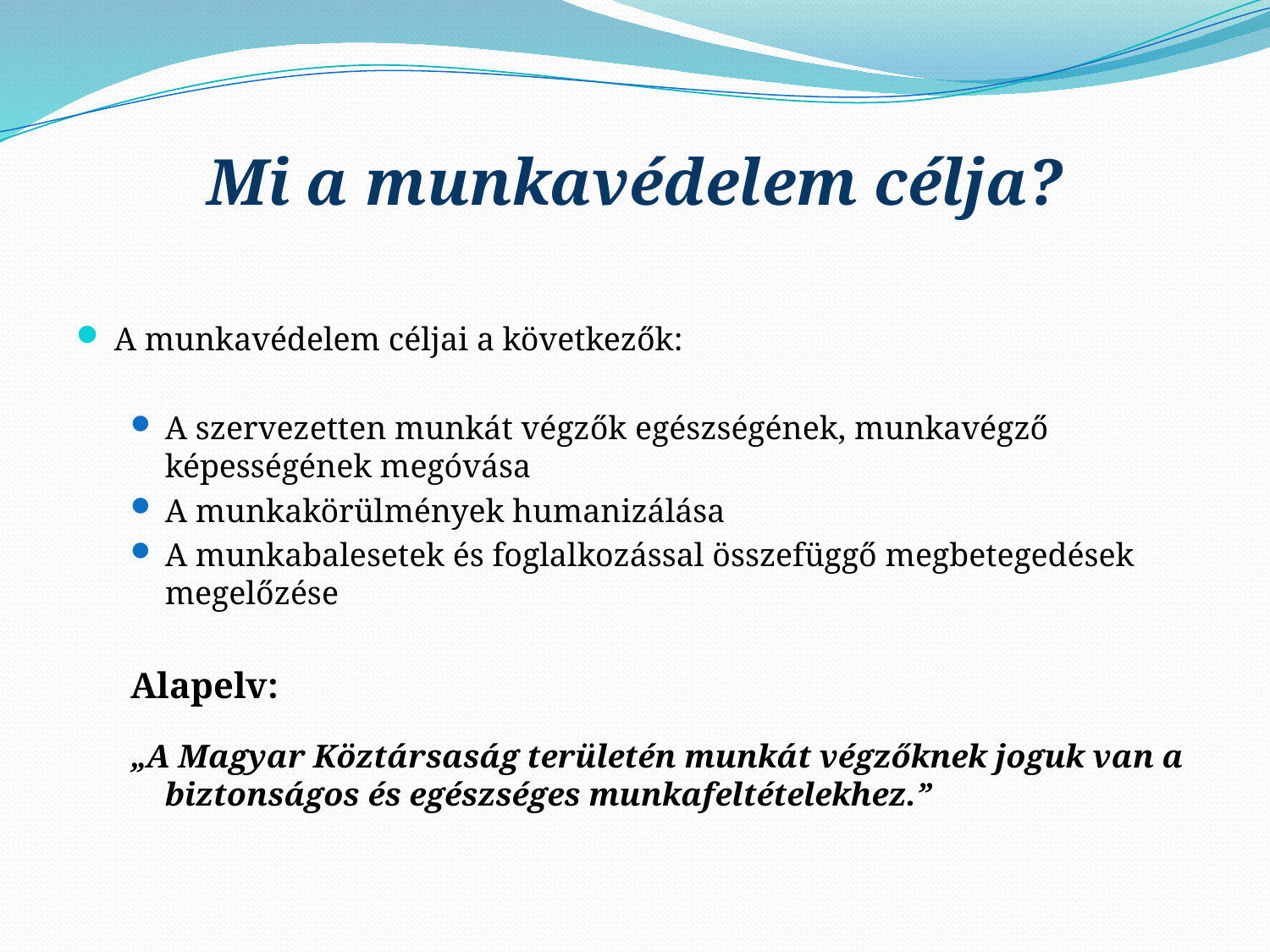

# Mi a munkavédelem célja?

A munkavédelem céljai a következők:

A szervezetten munkát végzők egészségének, munkavégző képességének megóvása
A munkakörülmények humanizálása
A munkabalesetek és foglalkozással összefüggő megbetegedések megelőzése

Alapelv:

„A Magyar Köztársaság területén munkát végzőknek joguk van a biztonságos és egészséges munkafeltételekhez.”